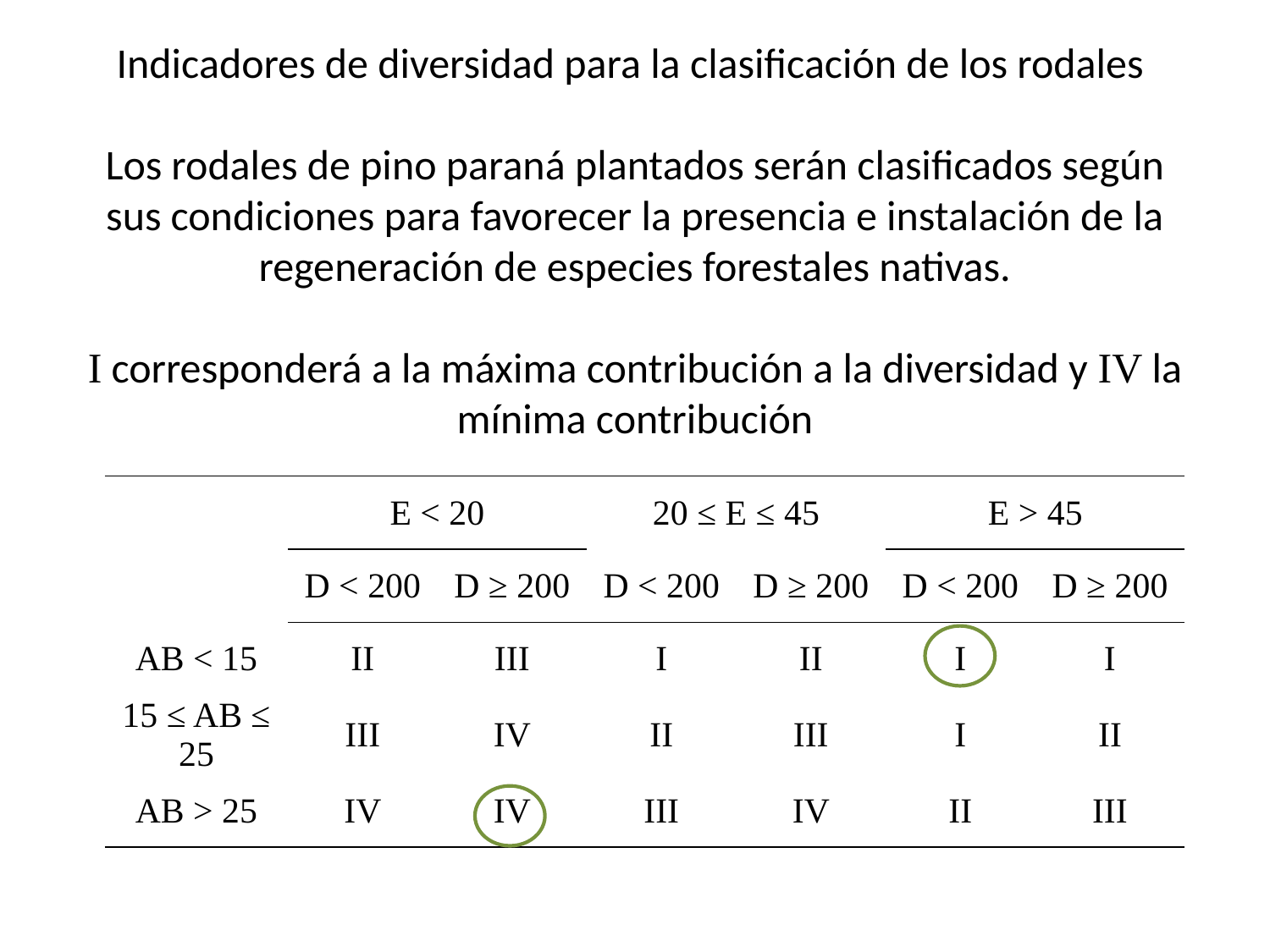

# Indicadores de diversidad para la clasificación de los rodales Los rodales de pino paraná plantados serán clasificados según sus condiciones para favorecer la presencia e instalación de la regeneración de especies forestales nativas. I corresponderá a la máxima contribución a la diversidad y IV la mínima contribución
|  | E < 20 |  | 20 ≤ E ≤ 45 |  | E > 45 |  |
| --- | --- | --- | --- | --- | --- | --- |
|  | D < 200 | D ≥ 200 | D < 200 | D ≥ 200 | D < 200 | D ≥ 200 |
| AB < 15 | II | III | I | II | I | I |
| 15 ≤ AB ≤ 25 | III | IV | II | III | I | II |
| AB > 25 | IV | IV | III | IV | II | III |